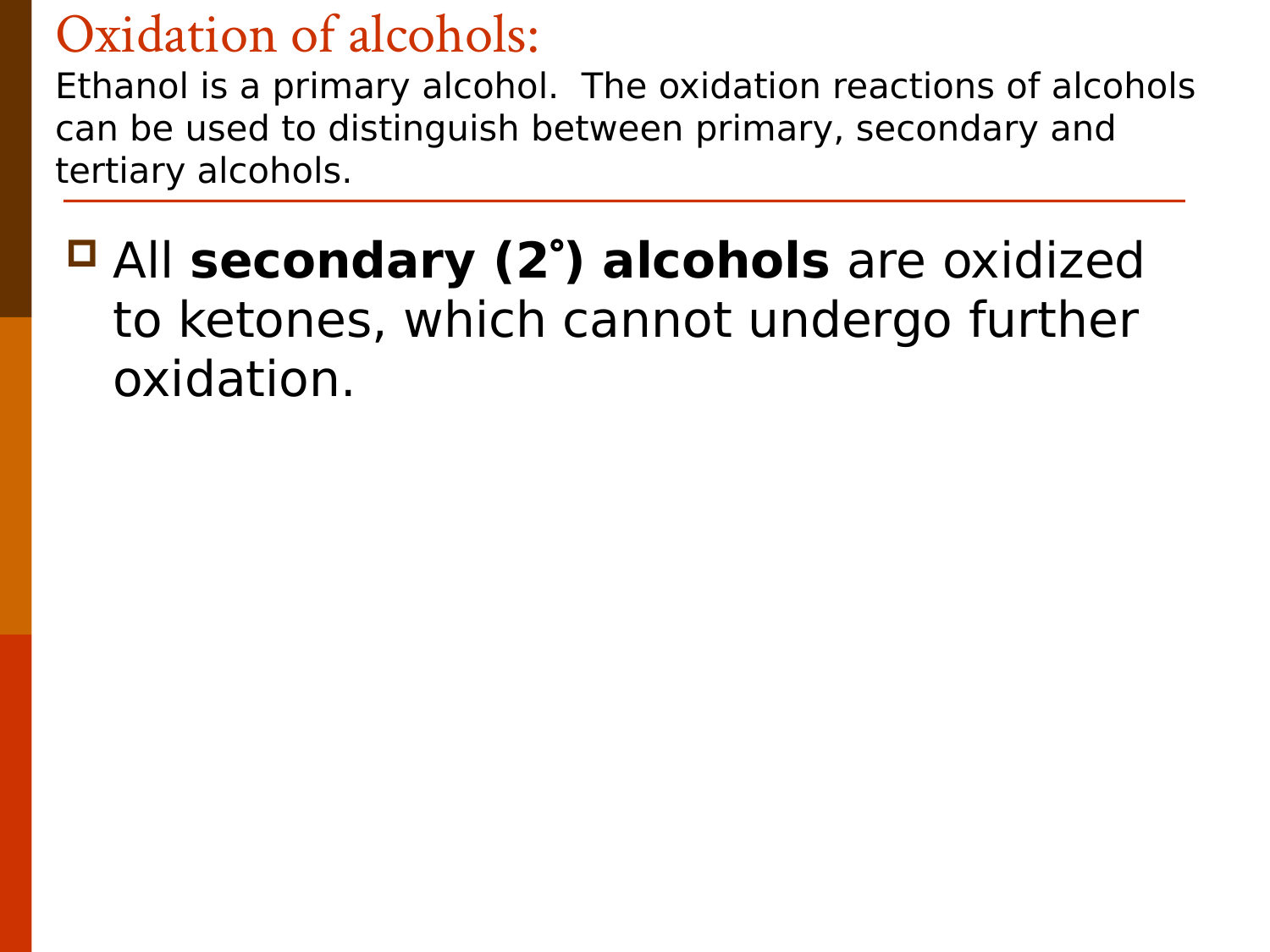

# Oxidation of alcohols: Ethanol is a primary alcohol.  The oxidation reactions of alcohols can be used to distinguish between primary, secondary and tertiary alcohols.
All secondary (2°) alcohols are oxidized to ketones, which cannot undergo further oxidation.